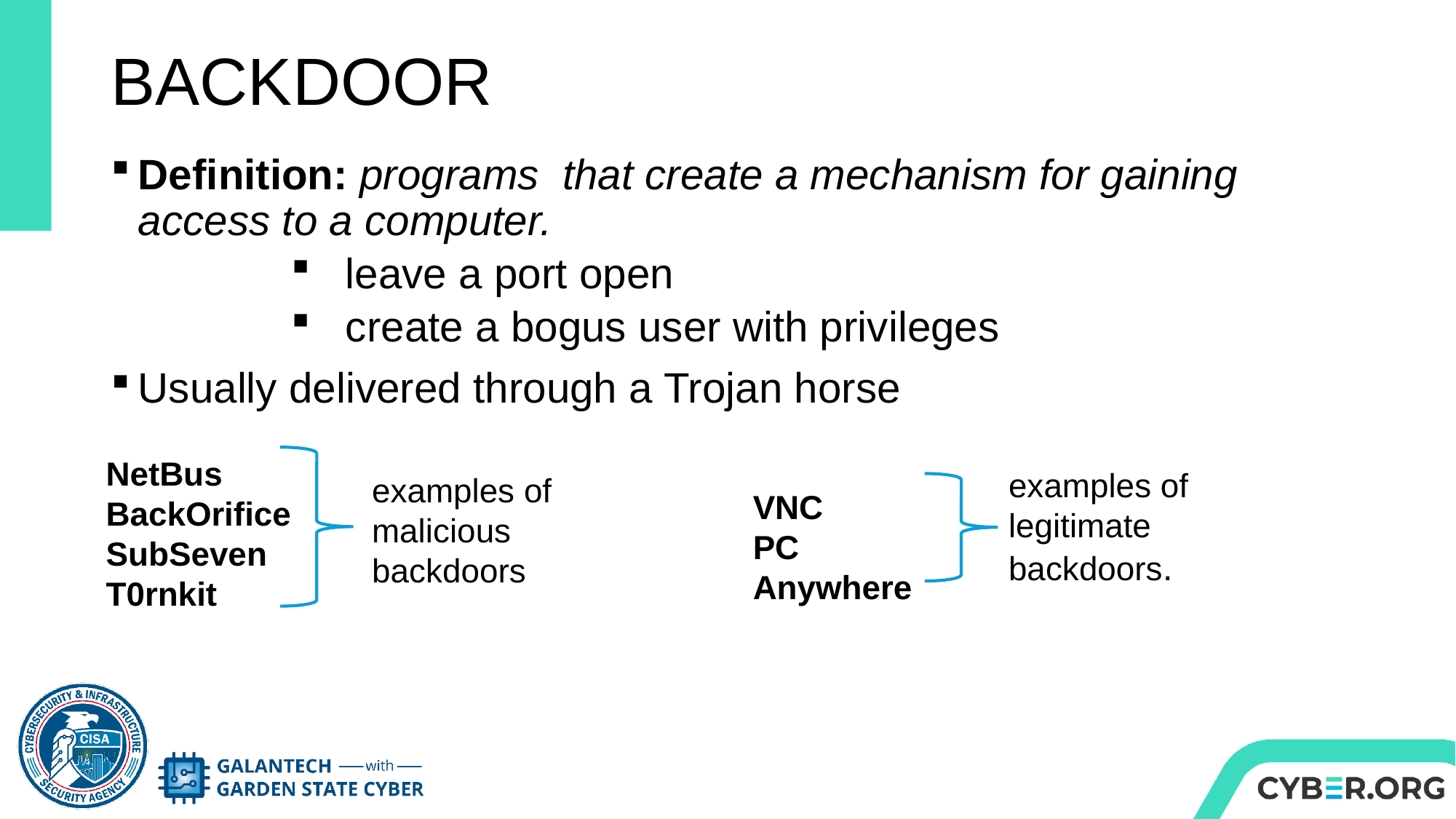

# BACKDOOR
Definition: programs  that create a mechanism for gaining access to a computer.
leave a port open
create a bogus user with privileges
Usually delivered through a Trojan horse
NetBus
BackOrifice
SubSeven
T0rnkit

examples of legitimate backdoors.
examples of malicious backdoors

VNC
PC Anywhere